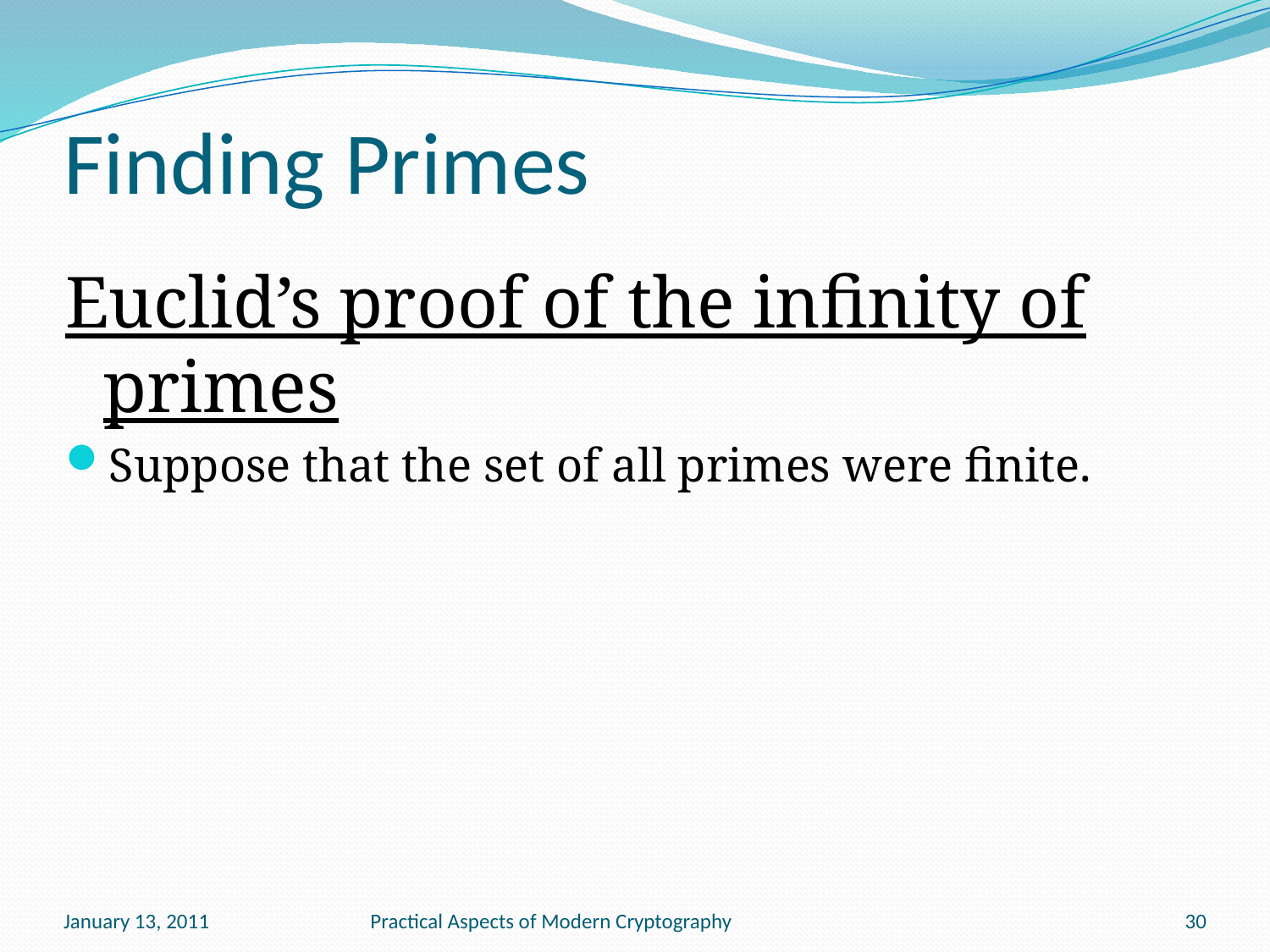

# Finding Primes
Euclid’s proof of the infinity of primes
Suppose that the set of all primes were finite.
January 13, 2011
Practical Aspects of Modern Cryptography
30